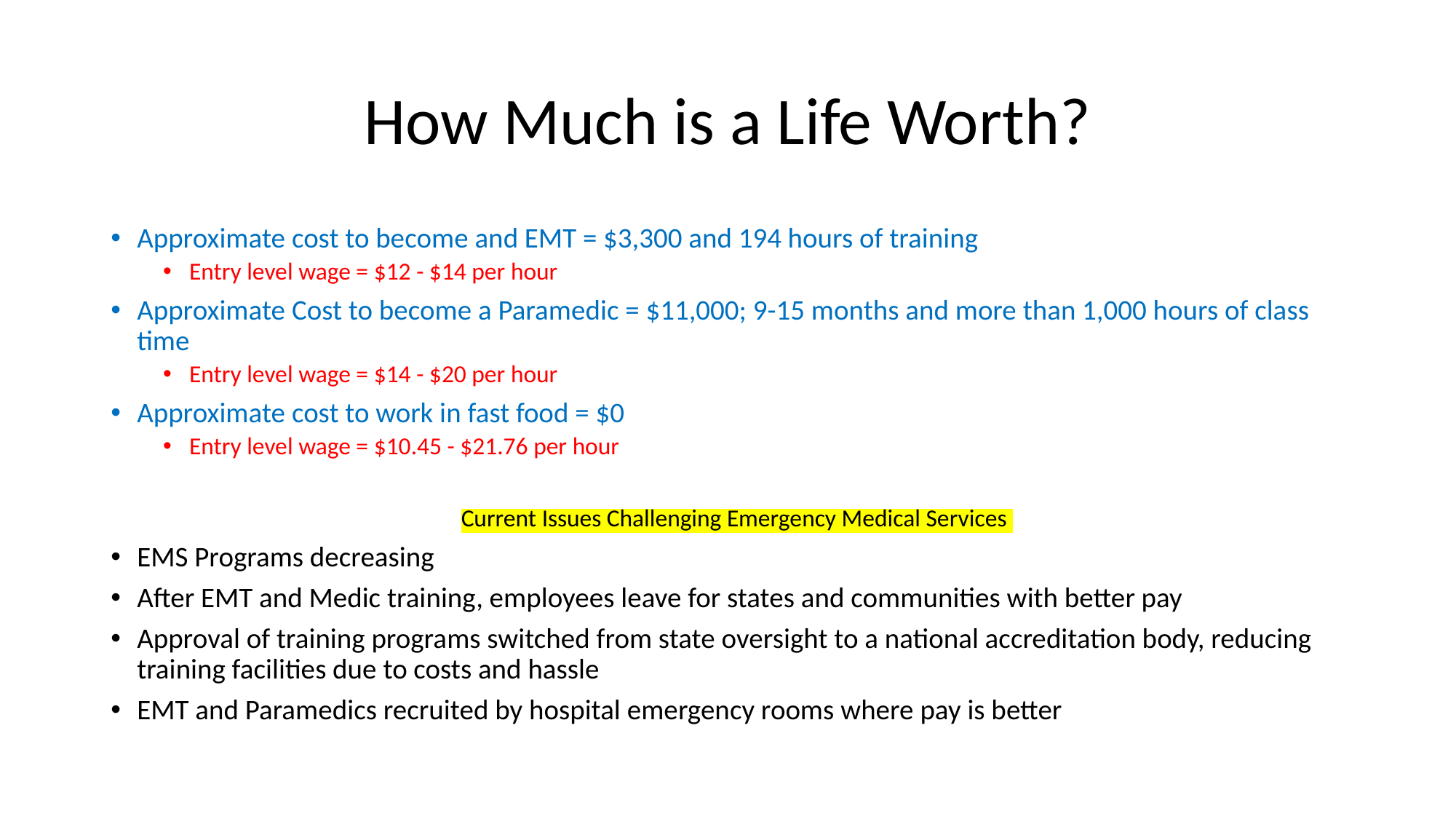

# How Much is a Life Worth?
Approximate cost to become and EMT = $3,300 and 194 hours of training
Entry level wage = $12 - $14 per hour
Approximate Cost to become a Paramedic = $11,000; 9-15 months and more than 1,000 hours of class time
Entry level wage = $14 - $20 per hour
Approximate cost to work in fast food = $0
Entry level wage = $10.45 - $21.76 per hour

Current Issues Challenging Emergency Medical Services
EMS Programs decreasing
After EMT and Medic training, employees leave for states and communities with better pay
Approval of training programs switched from state oversight to a national accreditation body, reducing training facilities due to costs and hassle
EMT and Paramedics recruited by hospital emergency rooms where pay is better